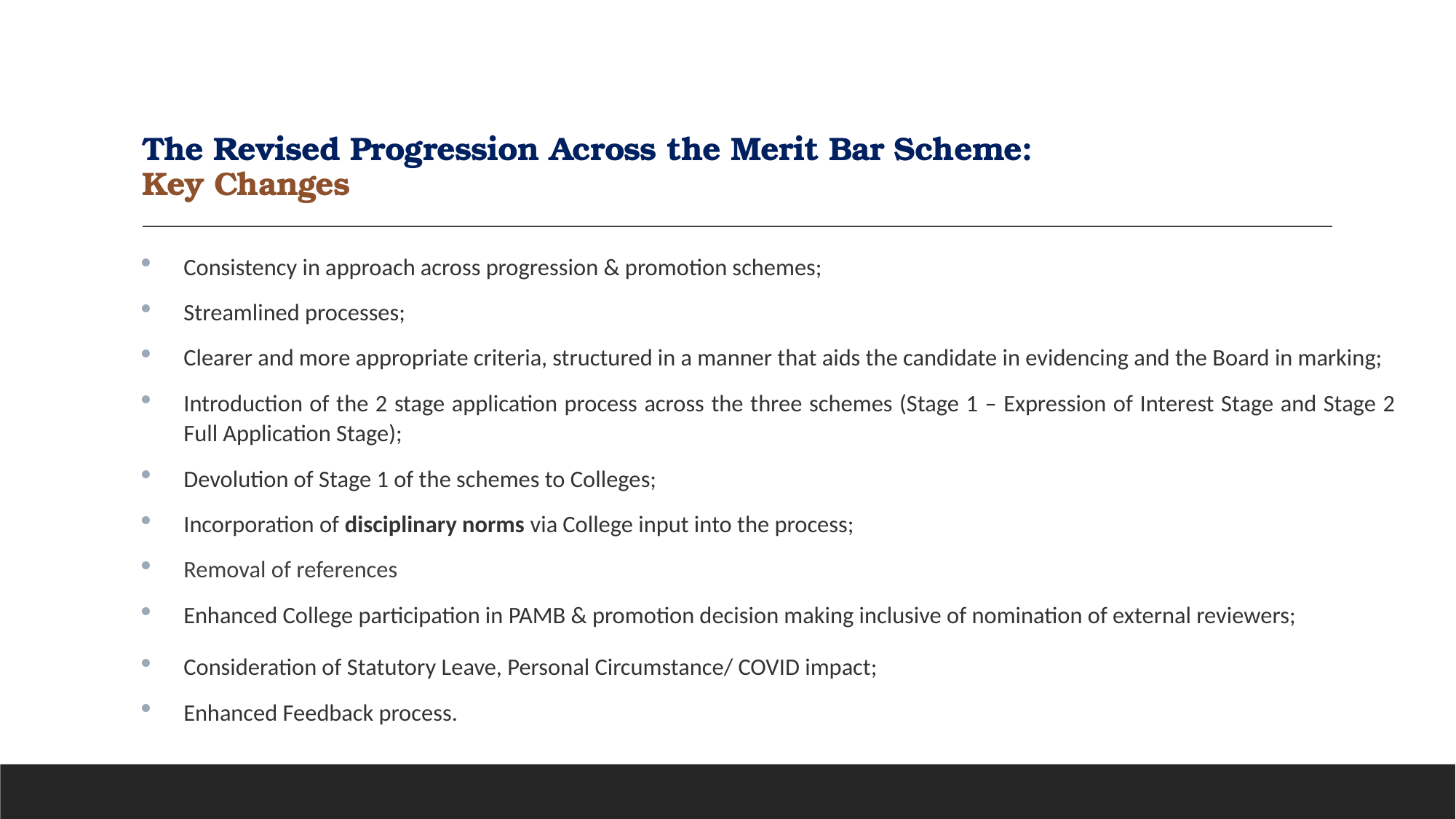

# The Revised Progression Across the Merit Bar Scheme: Key Changes
Consistency in approach across progression & promotion schemes;
Streamlined processes;
Clearer and more appropriate criteria, structured in a manner that aids the candidate in evidencing and the Board in marking;
Introduction of the 2 stage application process across the three schemes (Stage 1 – Expression of Interest Stage and Stage 2 Full Application Stage);
Devolution of Stage 1 of the schemes to Colleges;
Incorporation of disciplinary norms via College input into the process;
Removal of references
Enhanced College participation in PAMB & promotion decision making inclusive of nomination of external reviewers;
Consideration of Statutory Leave, Personal Circumstance/ COVID impact;
Enhanced Feedback process.